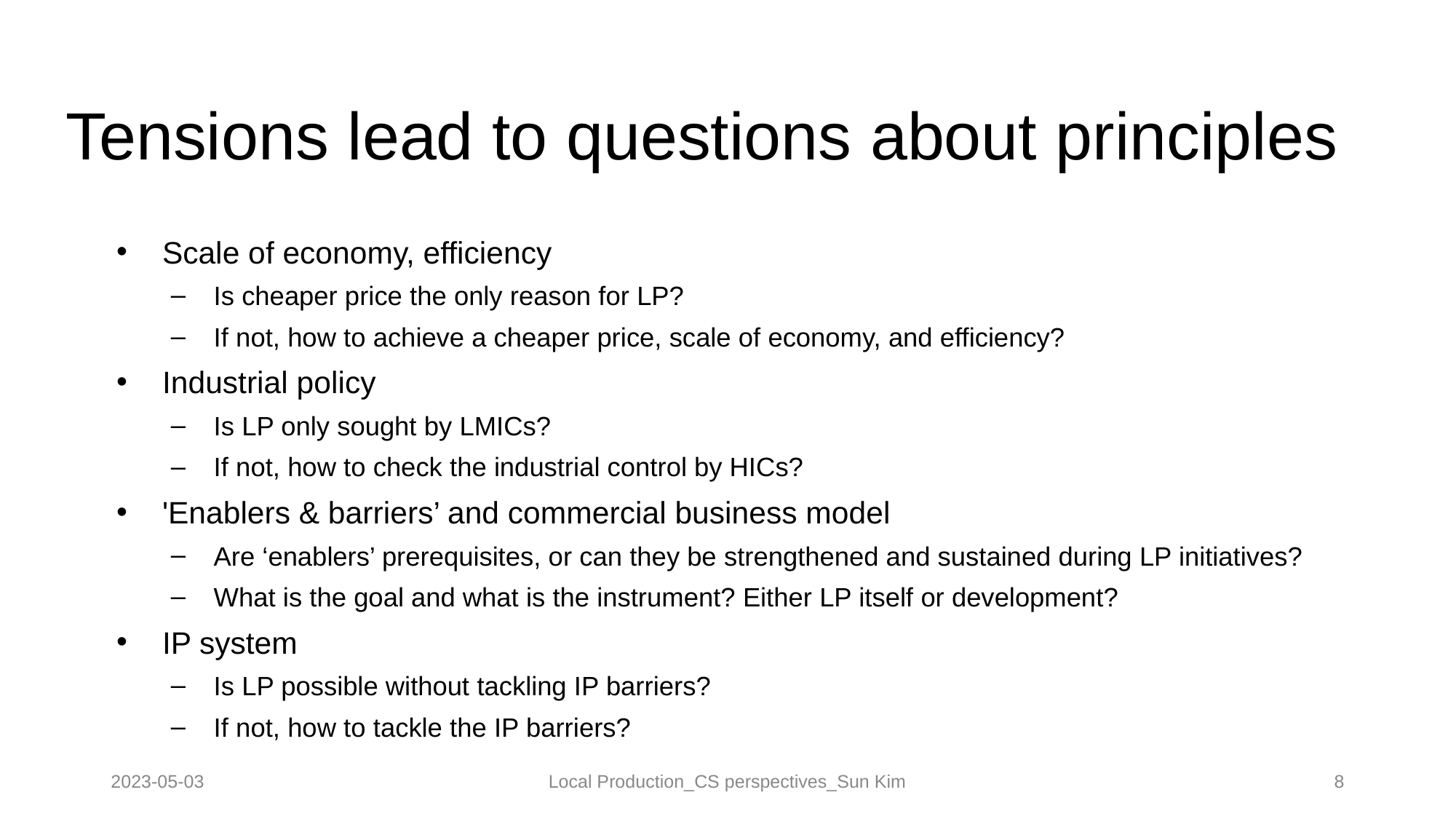

# Tensions lead to questions about principles
Scale of economy, efficiency
Is cheaper price the only reason for LP?
If not, how to achieve a cheaper price, scale of economy, and efficiency?
Industrial policy
Is LP only sought by LMICs?
If not, how to check the industrial control by HICs?
'Enablers & barriers’ and commercial business model
Are ‘enablers’ prerequisites, or can they be strengthened and sustained during LP initiatives?
What is the goal and what is the instrument? Either LP itself or development?
IP system
Is LP possible without tackling IP barriers?
If not, how to tackle the IP barriers?
2023-05-03
Local Production_CS perspectives_Sun Kim
8